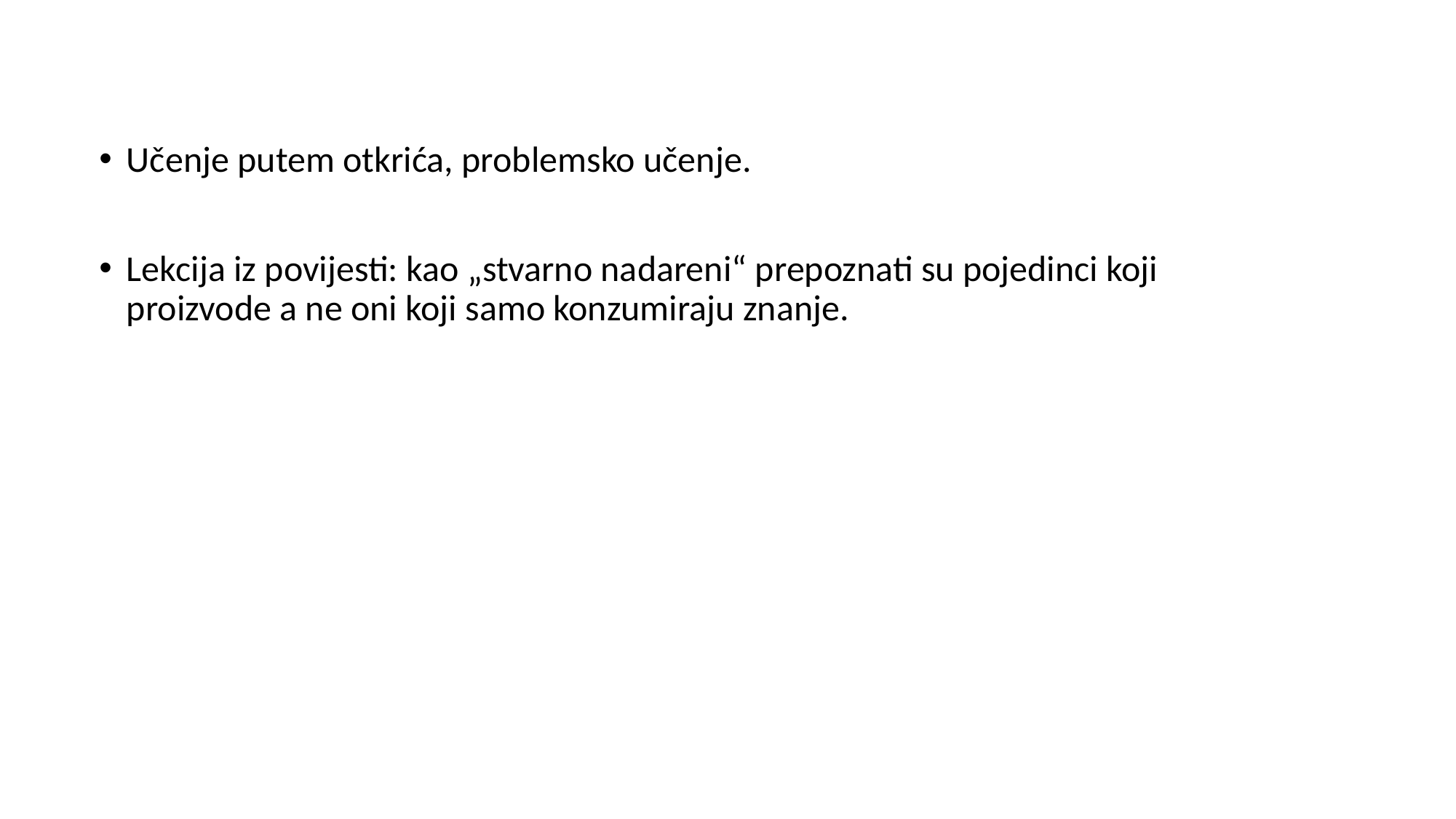

Učenje putem otkrića, problemsko učenje.

Lekcija iz povijesti: kao „stvarno nadareni“ prepoznati su pojedinci koji proizvode a ne oni koji samo konzumiraju znanje.